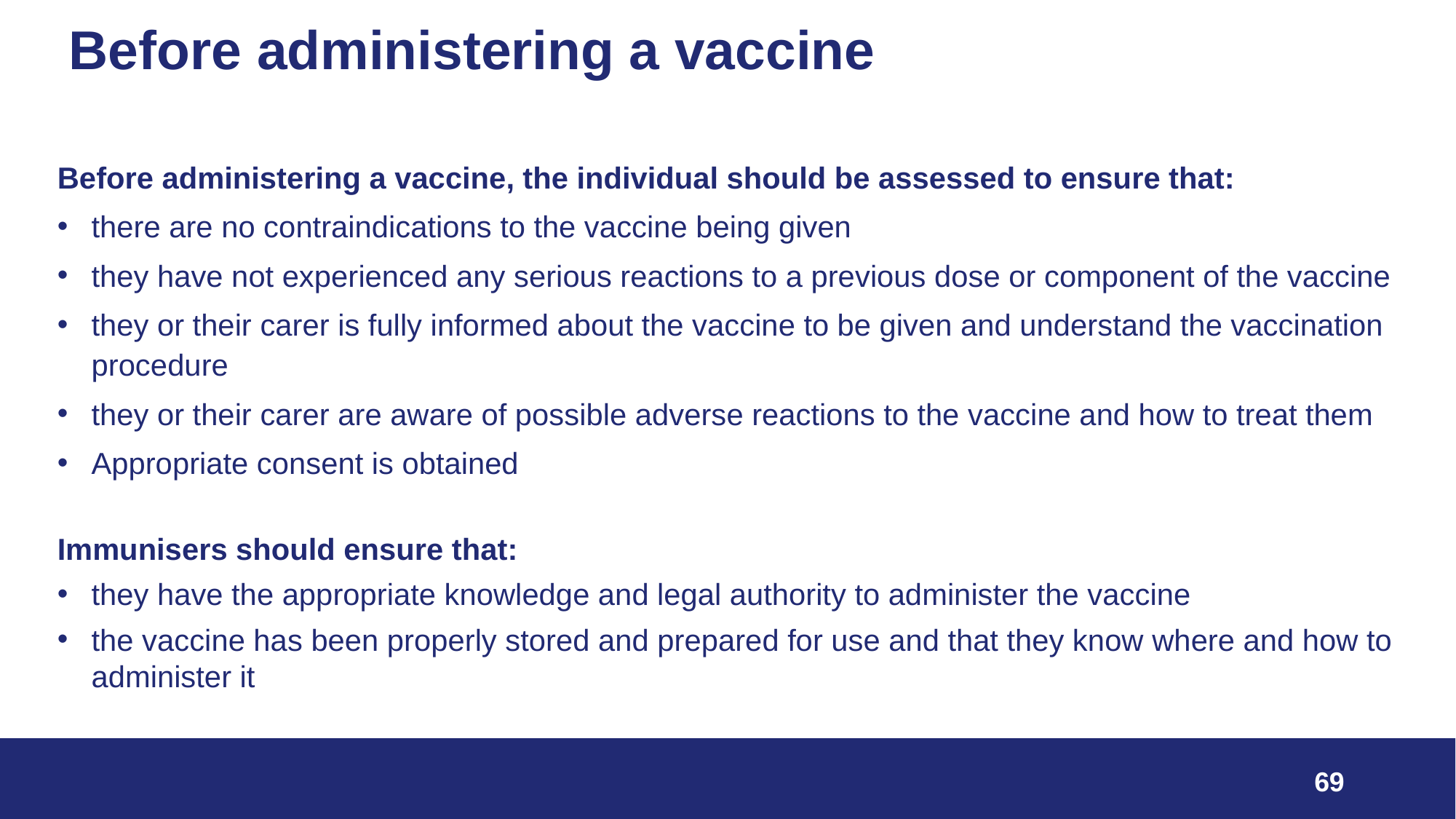

# Before administering a vaccine
Before administering a vaccine, the individual should be assessed to ensure that:
there are no contraindications to the vaccine being given
they have not experienced any serious reactions to a previous dose or component of the vaccine
they or their carer is fully informed about the vaccine to be given and understand the vaccination procedure
they or their carer are aware of possible adverse reactions to the vaccine and how to treat them
Appropriate consent is obtained

Immunisers should ensure that:
they have the appropriate knowledge and legal authority to administer the vaccine
the vaccine has been properly stored and prepared for use and that they know where and how to administer it
69